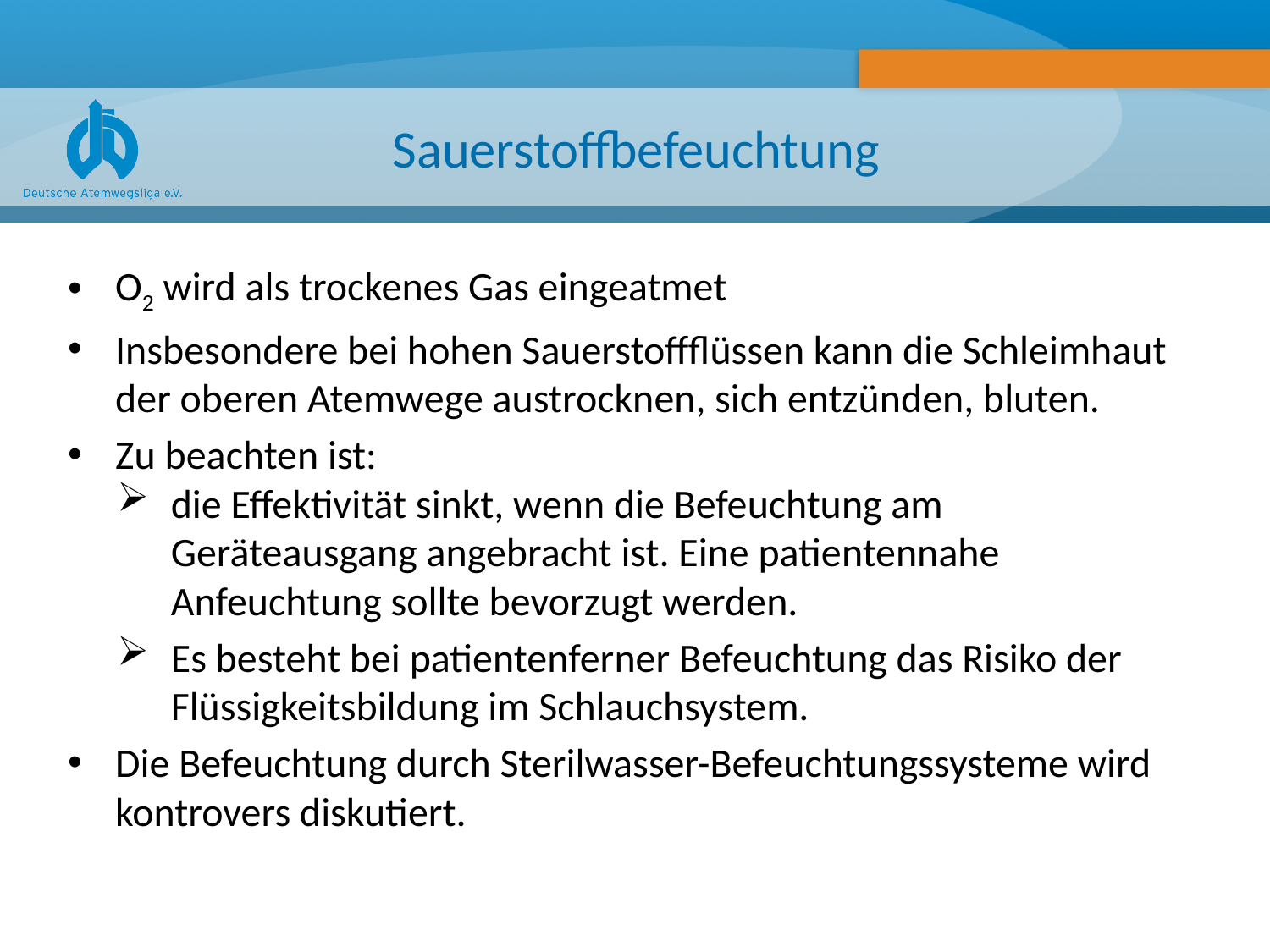

# Sauerstoffbefeuchtung
O2 wird als trockenes Gas eingeatmet
Insbesondere bei hohen Sauerstoffflüssen kann die Schleimhaut der oberen Atemwege austrocknen, sich entzünden, bluten.
Zu beachten ist:
die Effektivität sinkt, wenn die Befeuchtung am Geräteausgang angebracht ist. Eine patientennahe Anfeuchtung sollte bevorzugt werden.
Es besteht bei patientenferner Befeuchtung das Risiko der Flüssigkeitsbildung im Schlauchsystem.
Die Befeuchtung durch Sterilwasser-Befeuchtungssysteme wird kontrovers diskutiert.